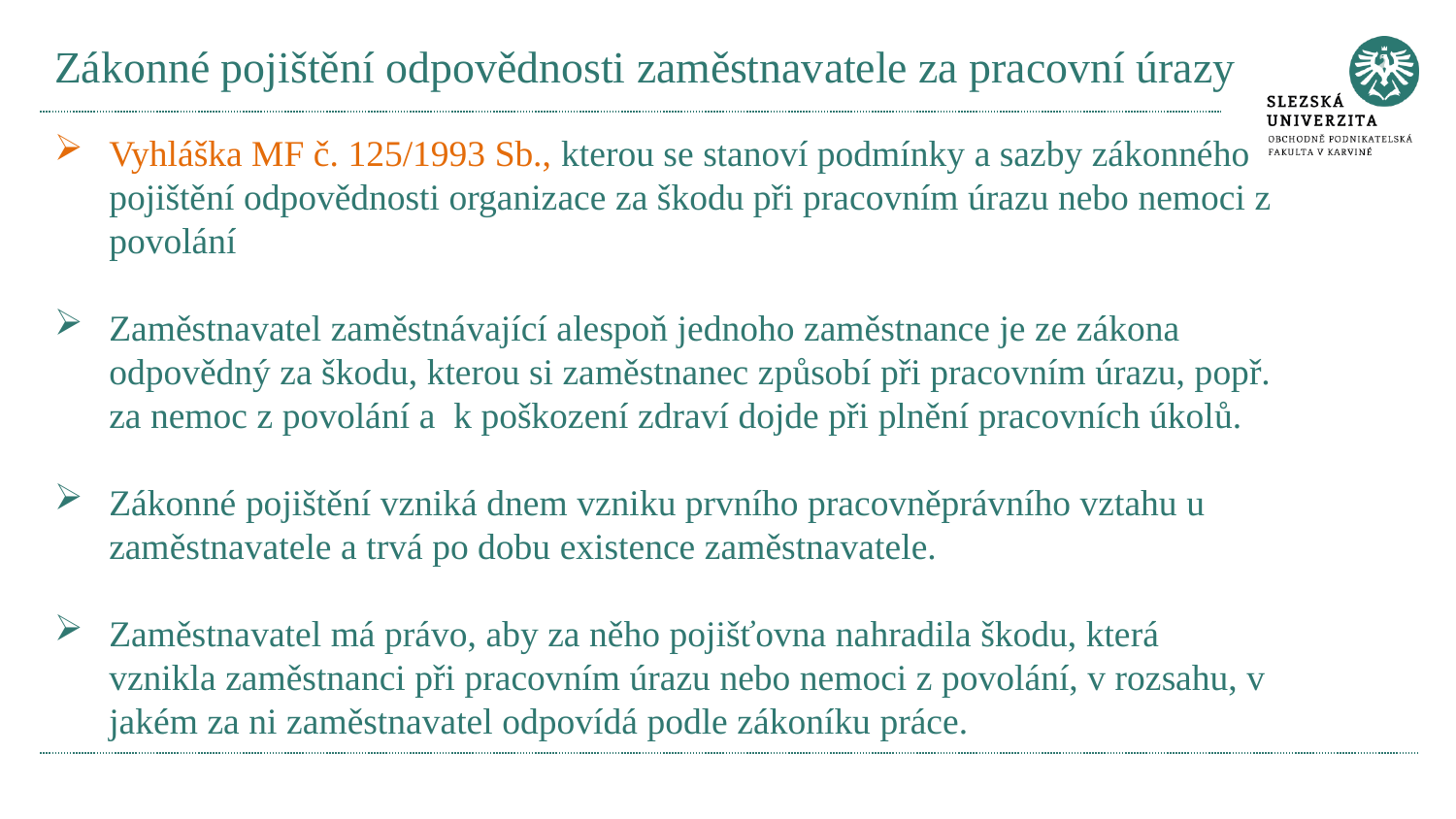

# Zákonné pojištění odpovědnosti zaměstnavatele za pracovní úrazy
Vyhláška MF č. 125/1993 Sb., kterou se stanoví podmínky a sazby zákonného pojištění odpovědnosti organizace za škodu při pracovním úrazu nebo nemoci z povolání

Zaměstnavatel zaměstnávající alespoň jednoho zaměstnance je ze zákona odpovědný za škodu, kterou si zaměstnanec způsobí při pracovním úrazu, popř. za nemoc z povolání a  k poškození zdraví dojde při plnění pracovních úkolů.

Zákonné pojištění vzniká dnem vzniku prvního pracovněprávního vztahu u zaměstnavatele a trvá po dobu existence zaměstnavatele.

Zaměstnavatel má právo, aby za něho pojišťovna nahradila škodu, která vznikla zaměstnanci při pracovním úrazu nebo nemoci z povolání, v rozsahu, v jakém za ni zaměstnavatel odpovídá podle zákoníku práce.